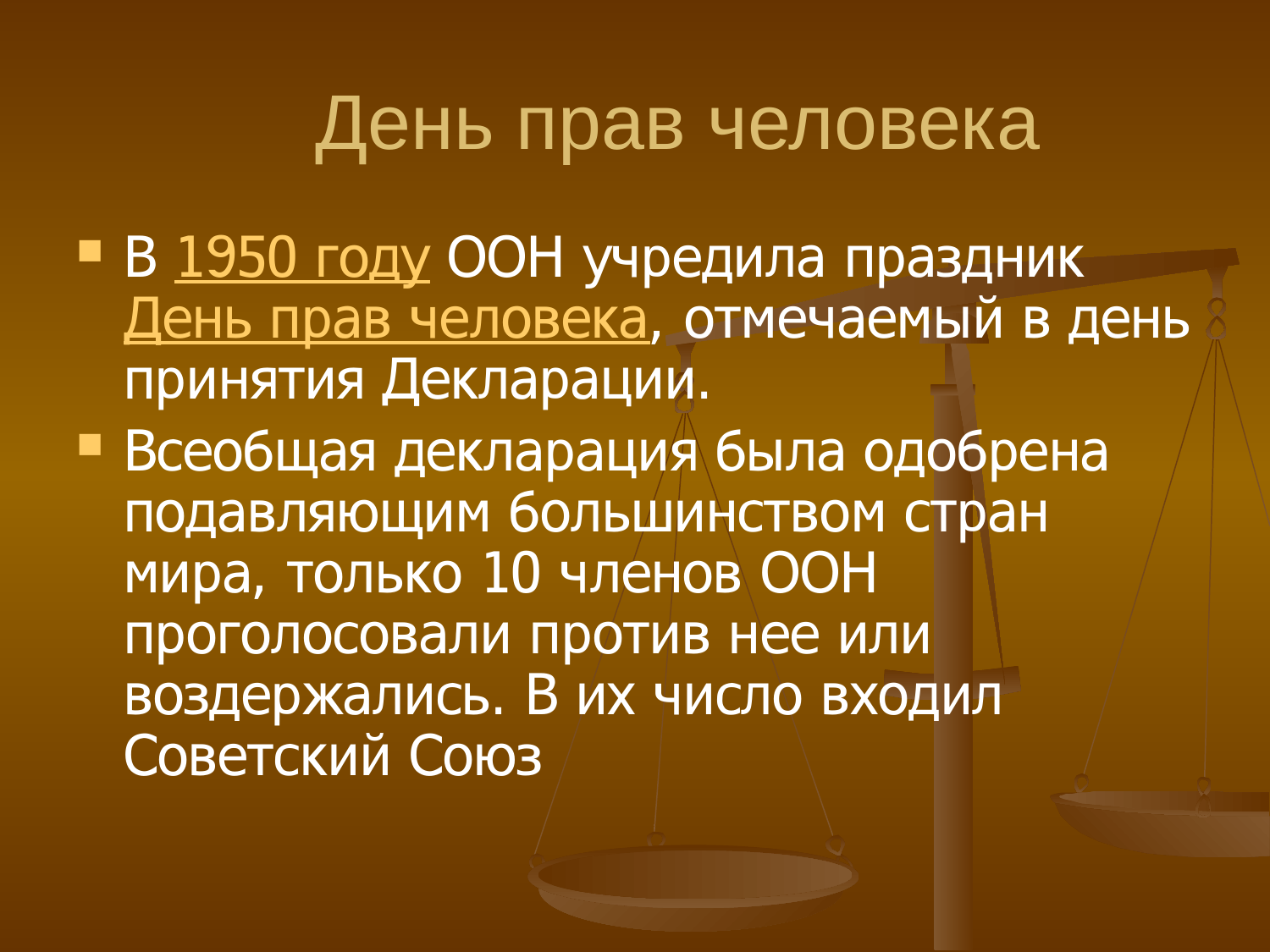

# День прав человека
В 1950 году ООН учредила праздник День прав человека, отмечаемый в день принятия Декларации.
Всеобщая декларация была одобрена подавляющим большинством стран мира, только 10 членов ООН проголосовали против нее или воздержались. В их число входил Советский Союз